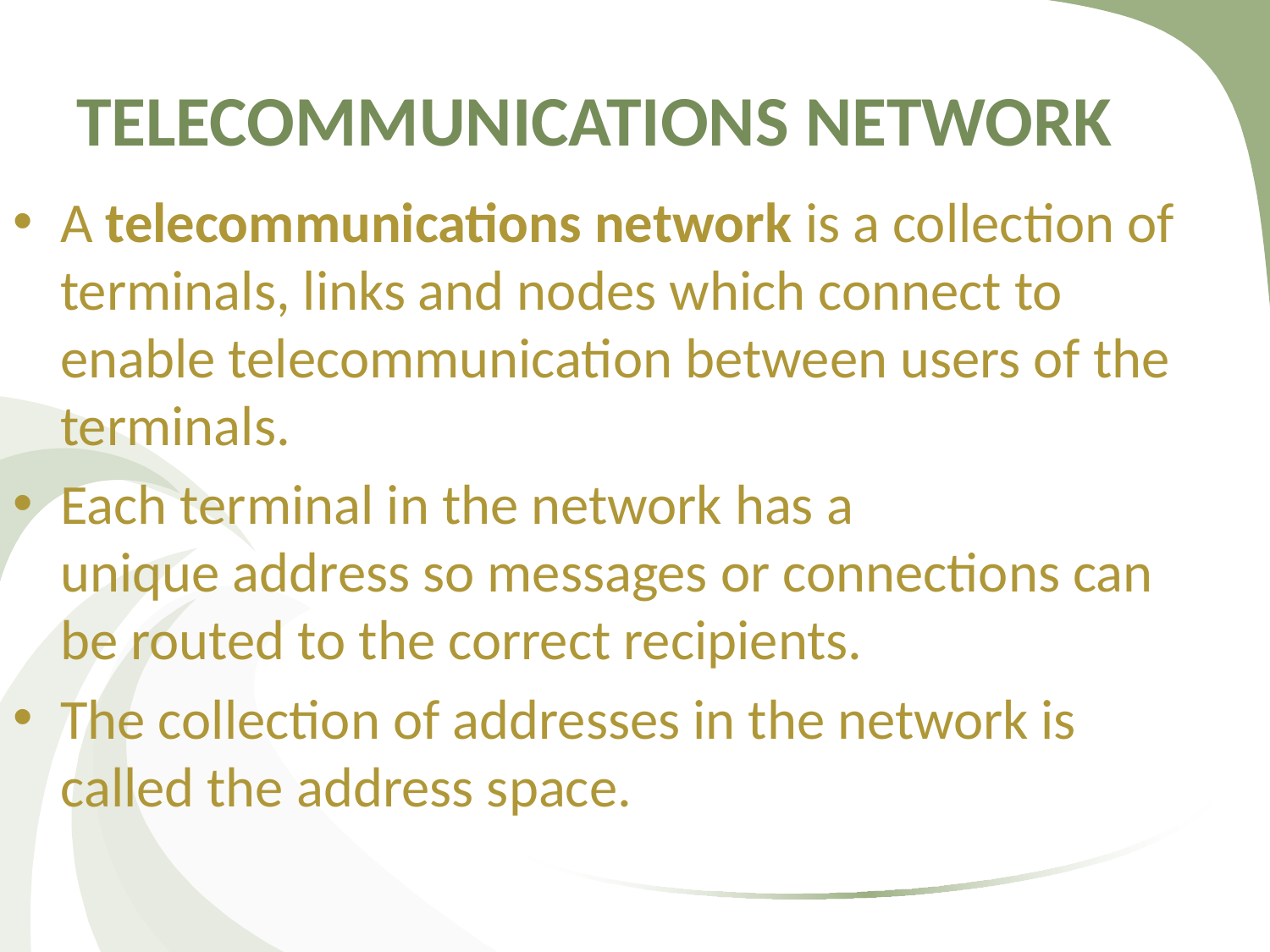

# TELECOMMUNICATIONS NETWORK
A telecommunications network is a collection of terminals, links and nodes which connect to enable telecommunication between users of the terminals.
Each terminal in the network has a unique address so messages or connections can be routed to the correct recipients.
The collection of addresses in the network is called the address space.